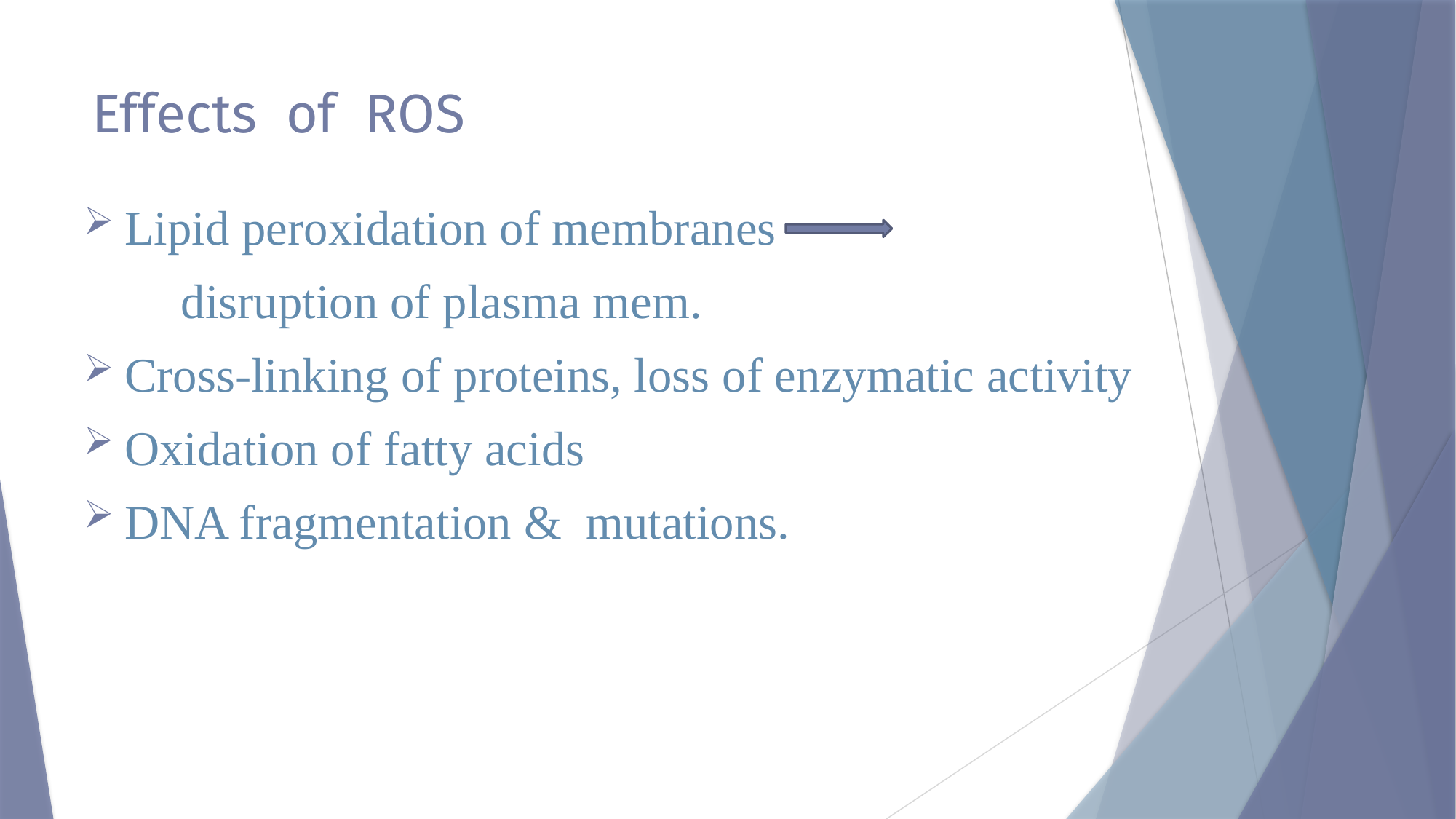

# Effects  of  ROS
Lipid peroxidation of membranes
        disruption of plasma mem.
Cross-linking of proteins, loss of enzymatic activity
Oxidation of fatty acids
DNA fragmentation &  mutations.